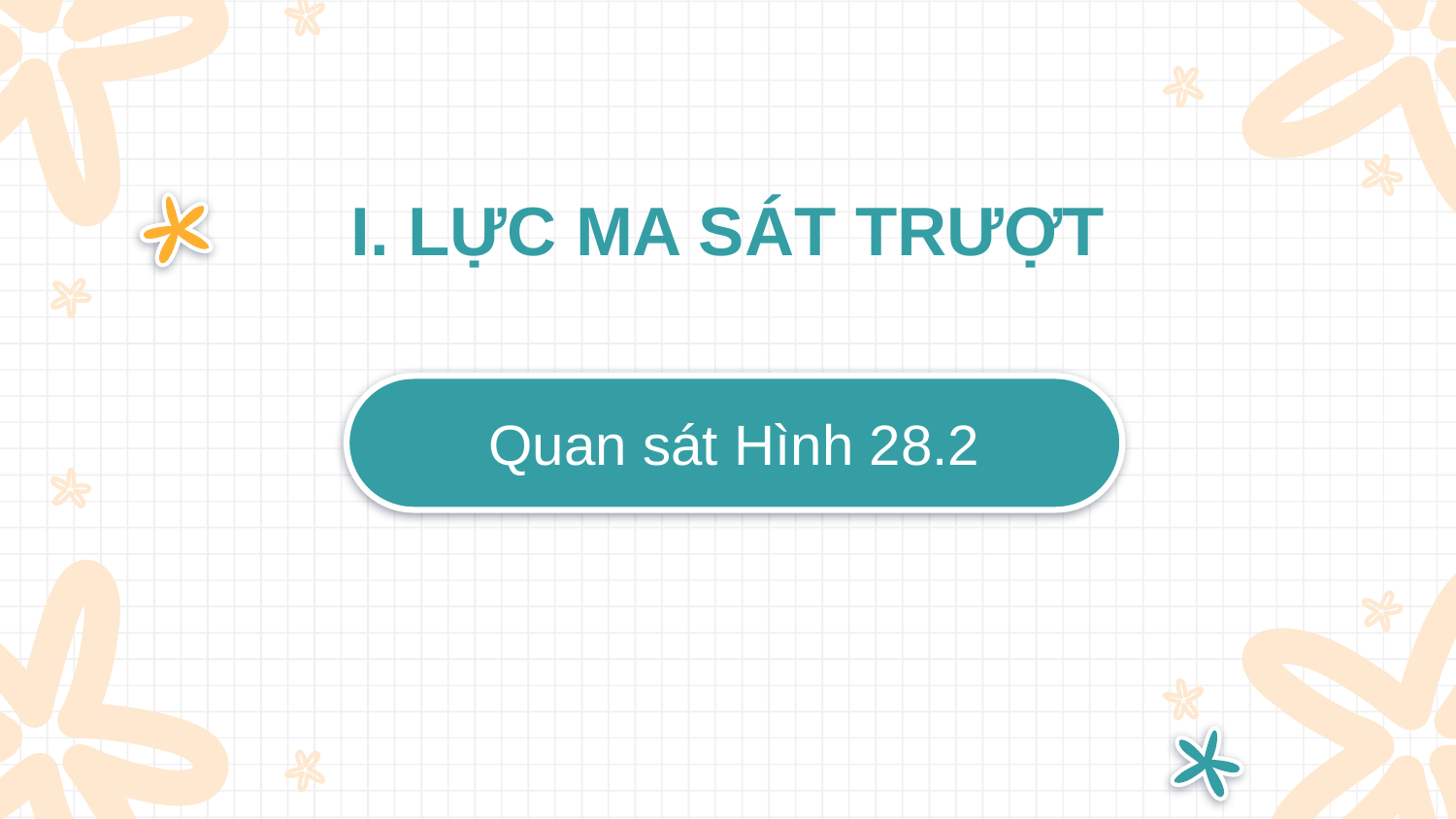

I. LỰC MA SÁT TRƯỢT

# Quan sát Hình 28.2